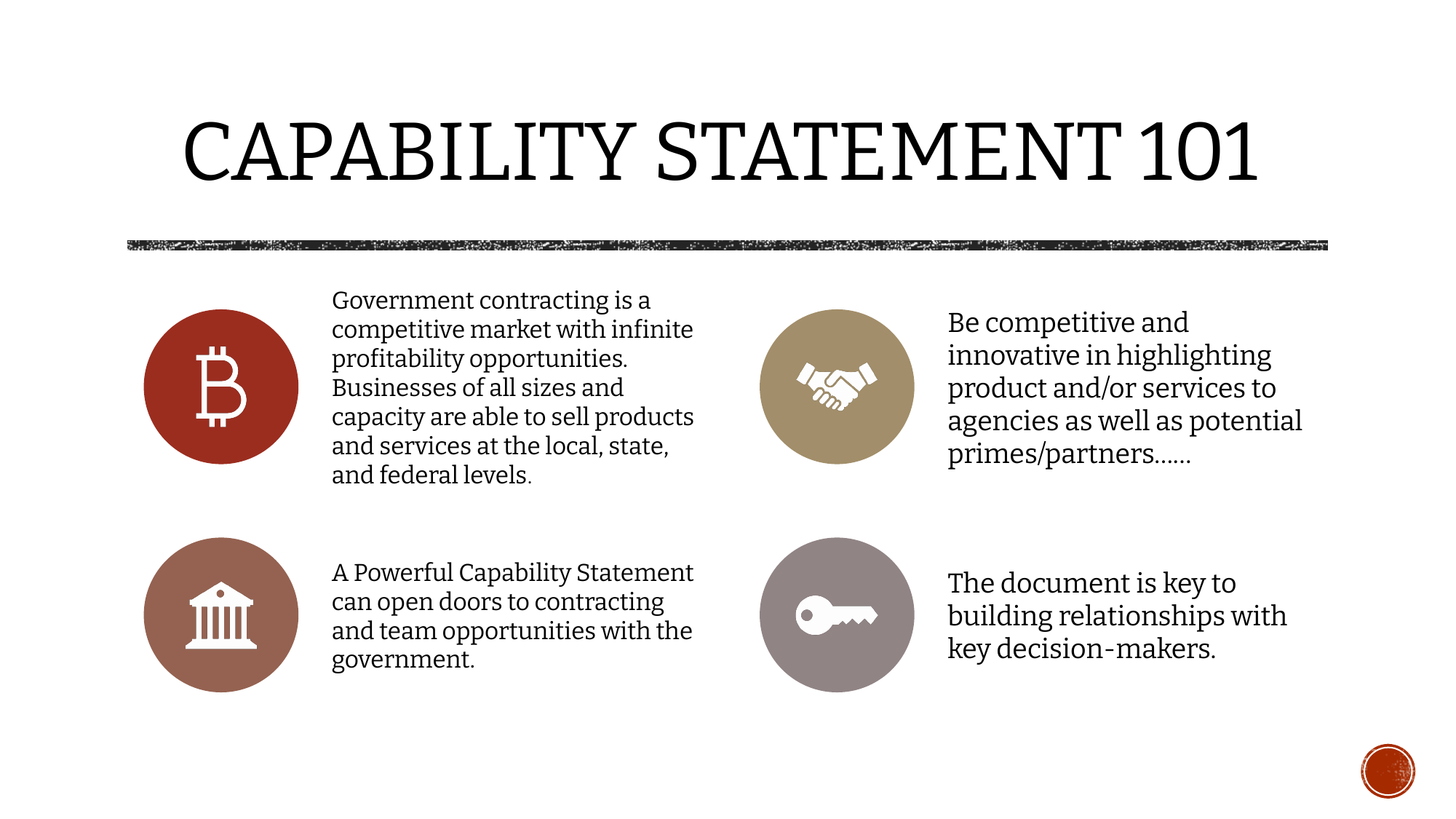

# Capability Statement 101

Government contracting is a competitive market with infinite profitability opportunities.  Businesses of all sizes and capacity are able to sell products and services at the local, state, and federal levels.
Be competitive and innovative in highlighting product and/or services to agencies as well as potential primes/partners……
A Powerful Capability Statement can open doors to contracting and team opportunities with the government.
The document is key to building relationships with key decision-makers.